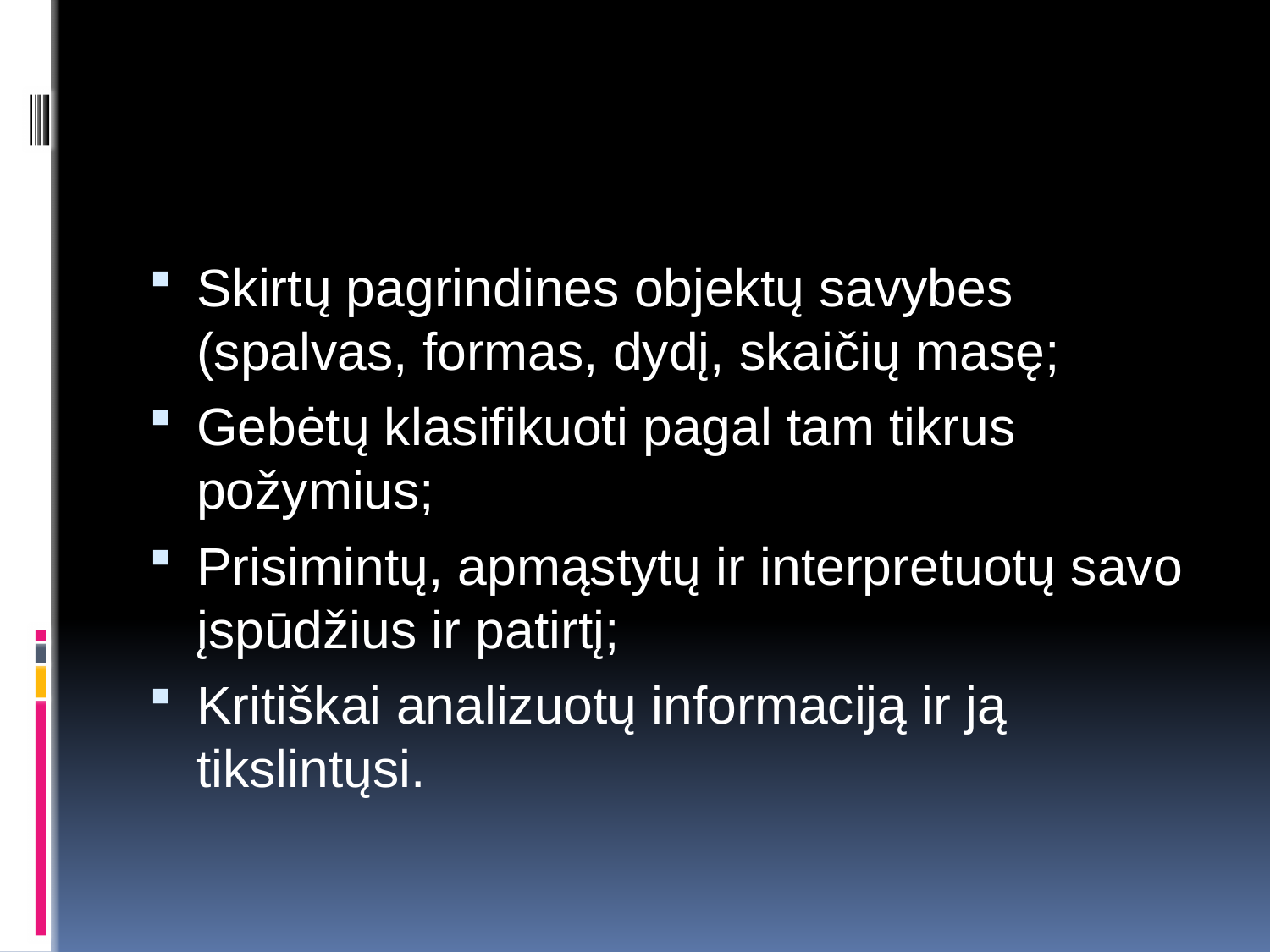

Skirtų pagrindines objektų savybes (spalvas, formas, dydį, skaičių masę;
Gebėtų klasifikuoti pagal tam tikrus požymius;
Prisimintų, apmąstytų ir interpretuotų savo įspūdžius ir patirtį;
Kritiškai analizuotų informaciją ir ją tikslintųsi.